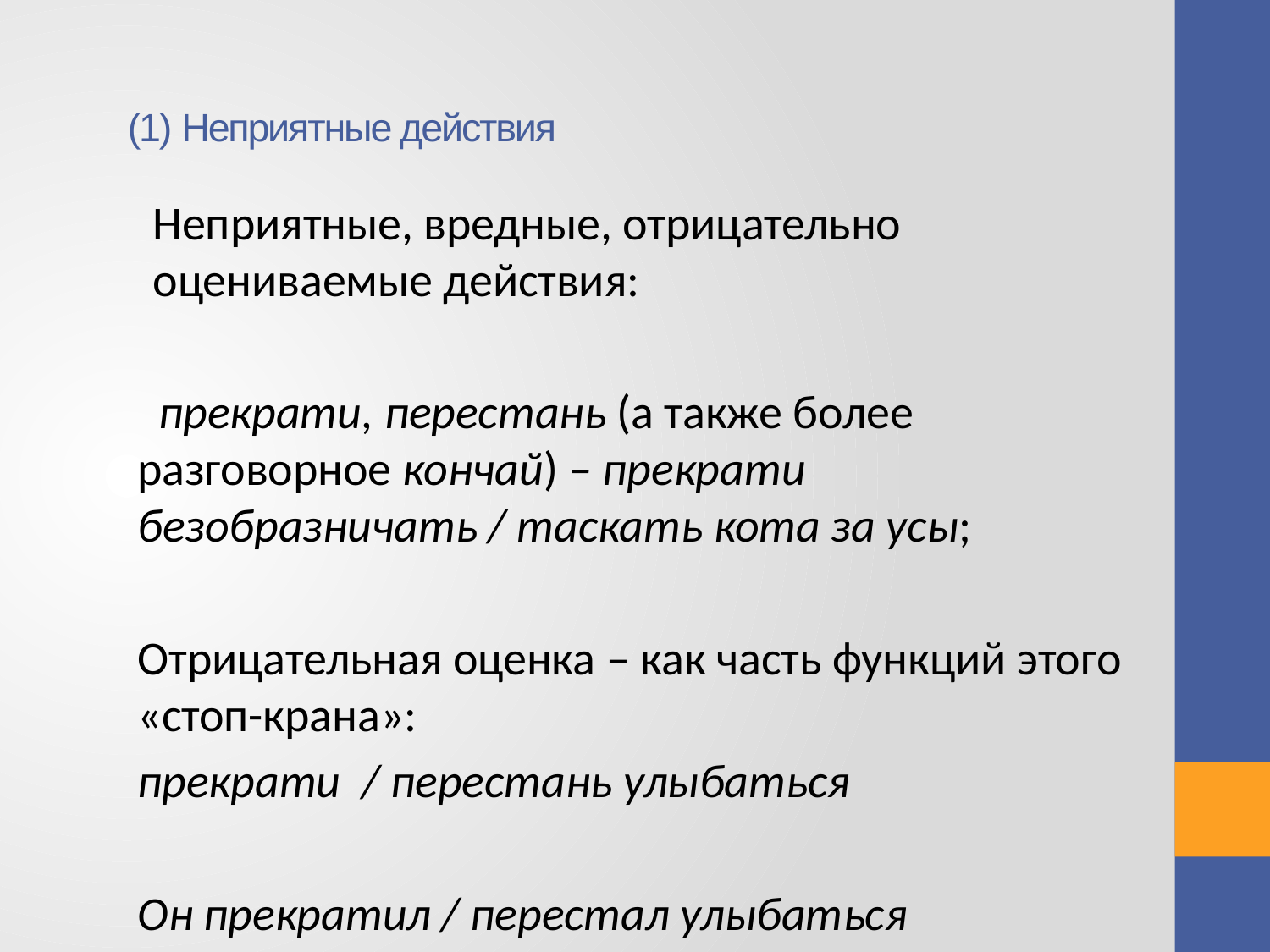

# (1) Неприятные действия
Неприятные, вредные, отрицательно оцениваемые действия:

  прекрати, перестань (а также более разговорное кончай) – прекрати безобразничать / таскать кота за усы;

Отрицательная оценка – как часть функций этого «стоп-крана»:
прекрати  / перестань улыбаться

Он прекратил / перестал улыбаться